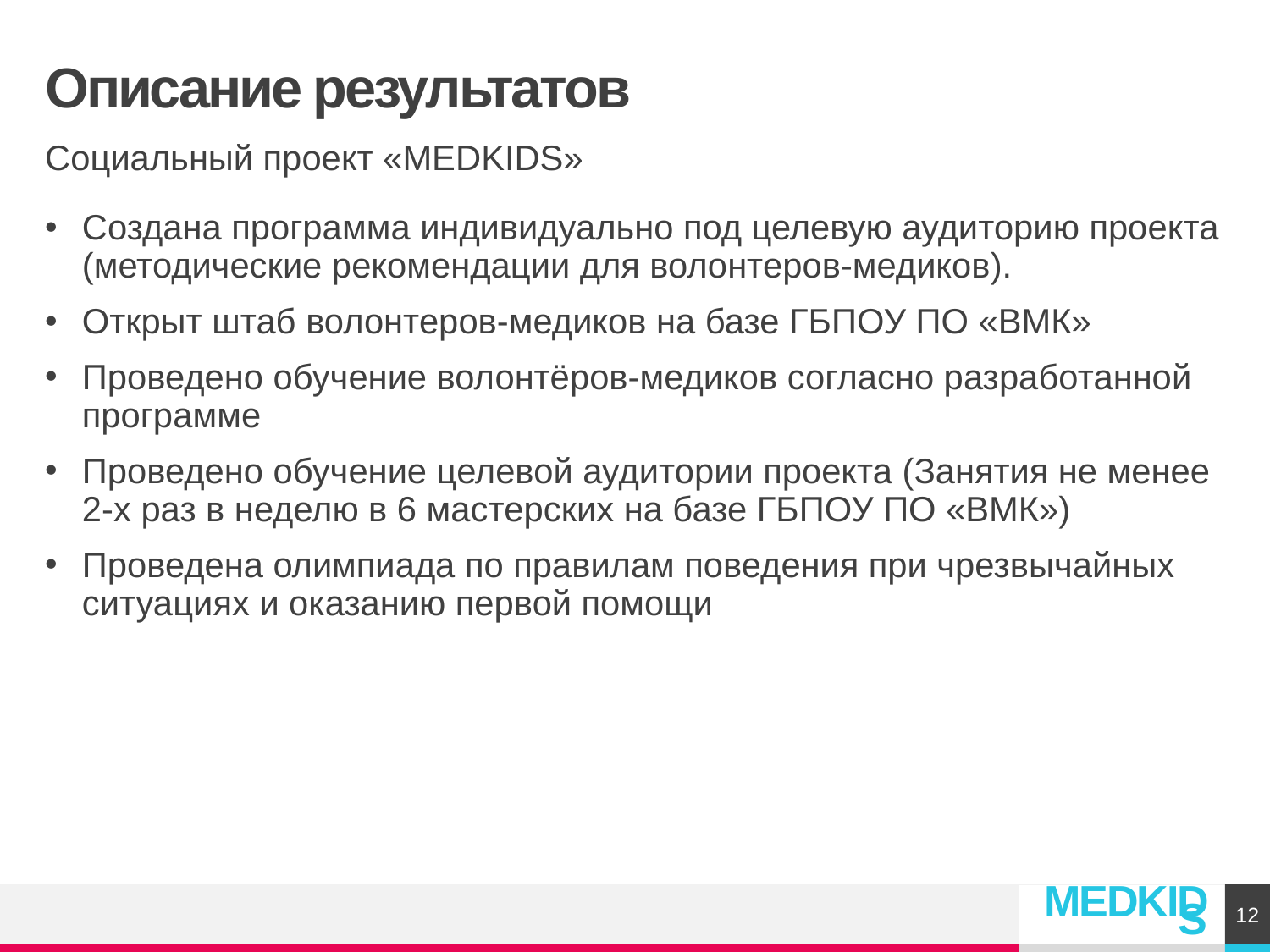

# Описание результатов
Социальный проект «MEDKIDS»
Создана программа индивидуально под целевую аудиторию проекта (методические рекомендации для волонтеров-медиков).
Открыт штаб волонтеров-медиков на базе ГБПОУ ПО «ВМК»
Проведено обучение волонтёров-медиков согласно разработанной программе
Проведено обучение целевой аудитории проекта (Занятия не менее 2-х раз в неделю в 6 мастерских на базе ГБПОУ ПО «ВМК»)
Проведена олимпиада по правилам поведения при чрезвычайных ситуациях и оказанию первой помощи

12